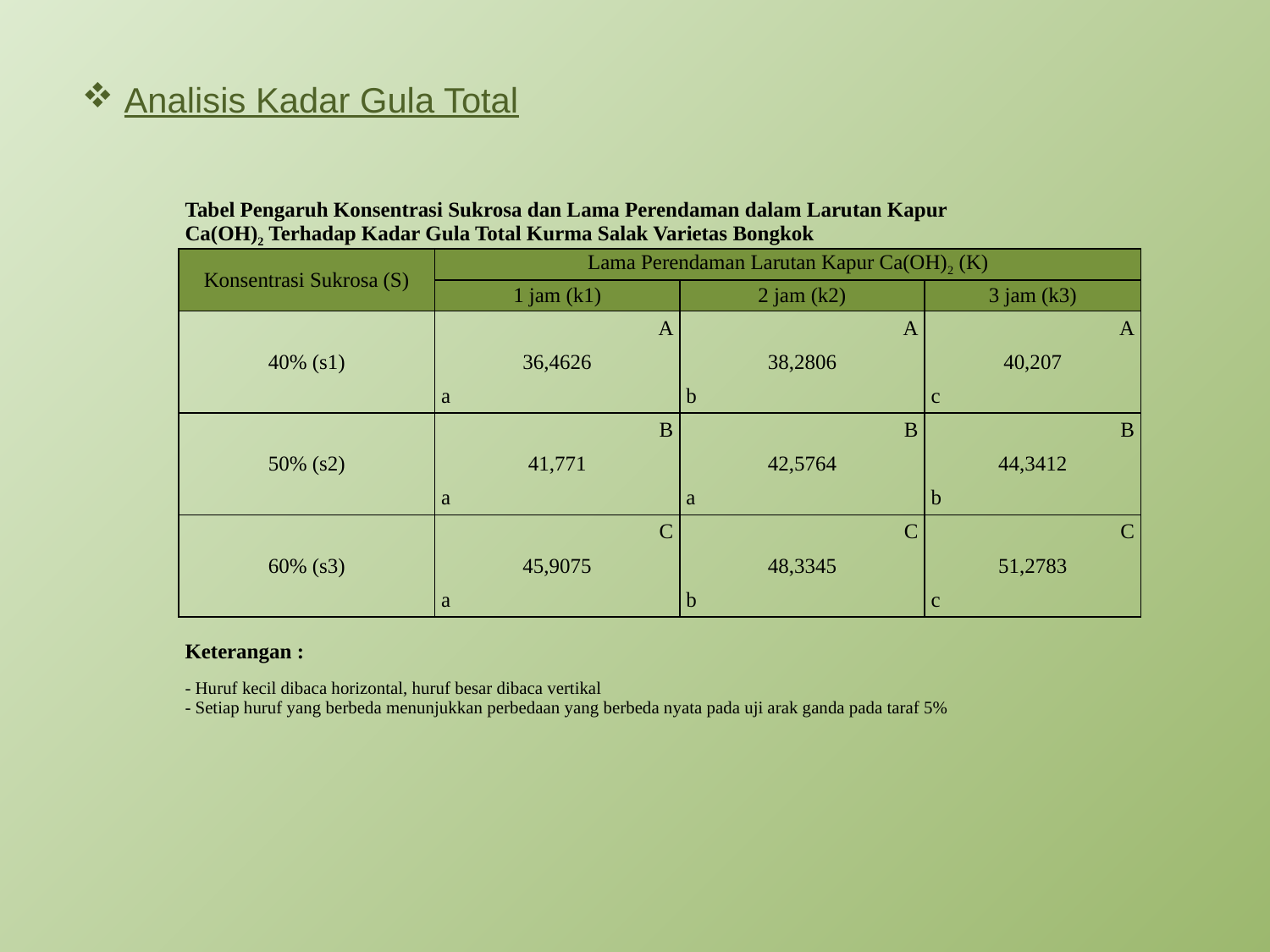

Analisis Kadar Gula Total
| Tabel Pengaruh Konsentrasi Sukrosa dan Lama Perendaman dalam Larutan Kapur |  |  |  |
| --- | --- | --- | --- |
| Ca(OH)2 Terhadap Kadar Gula Total Kurma Salak Varietas Bongkok |  |  |  |
| Konsentrasi Sukrosa (S) | Lama Perendaman Larutan Kapur Ca(OH)2 (K) |  |  |
|  | 1 jam (k1) | 2 jam (k2) | 3 jam (k3) |
| 40% (s1) | A | A | A |
|  | 36,4626 | 38,2806 | 40,207 |
|  | a | b | c |
| 50% (s2) | B | B | B |
|  | 41,771 | 42,5764 | 44,3412 |
|  | a | a | b |
| 60% (s3) | C | C | C |
|  | 45,9075 | 48,3345 | 51,2783 |
|  | a | b | c |
| Keterangan : |  |  |  |
| - Huruf kecil dibaca horizontal, huruf besar dibaca vertikal |  |  |  |
| - Setiap huruf yang berbeda menunjukkan perbedaan yang berbeda nyata pada uji arak ganda pada taraf 5% |  |  |  |